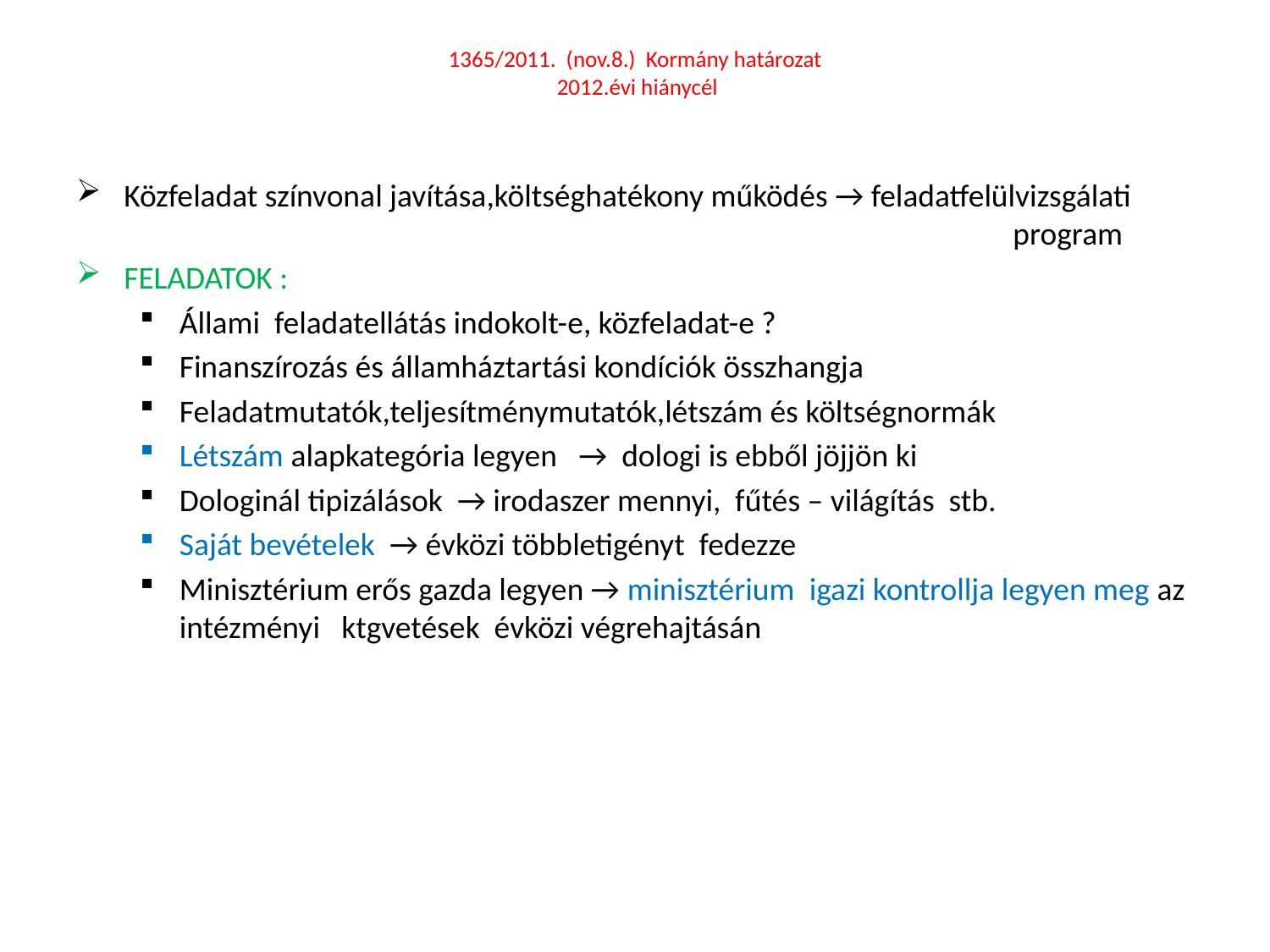

# 1365/2011.  (nov.8.)  Kormány határozat 2012.évi hiánycél
Közfeladat színvonal javítása,költséghatékony működés → feladatfelülvizsgálati        							program
FELADATOK :
Állami  feladatellátás indokolt-e, közfeladat-e ?
Finanszírozás és államháztartási kondíciók összhangja
Feladatmutatók,teljesítménymutatók,létszám és költségnormák
Létszám alapkategória legyen   →  dologi is ebből jöjjön ki
Dologinál tipizálások  → irodaszer mennyi,  fűtés – világítás  stb.
Saját bevételek  → évközi többletigényt  fedezze
Minisztérium erős gazda legyen → minisztérium  igazi kontrollja legyen meg az  intézményi   ktgvetések  évközi végrehajtásán